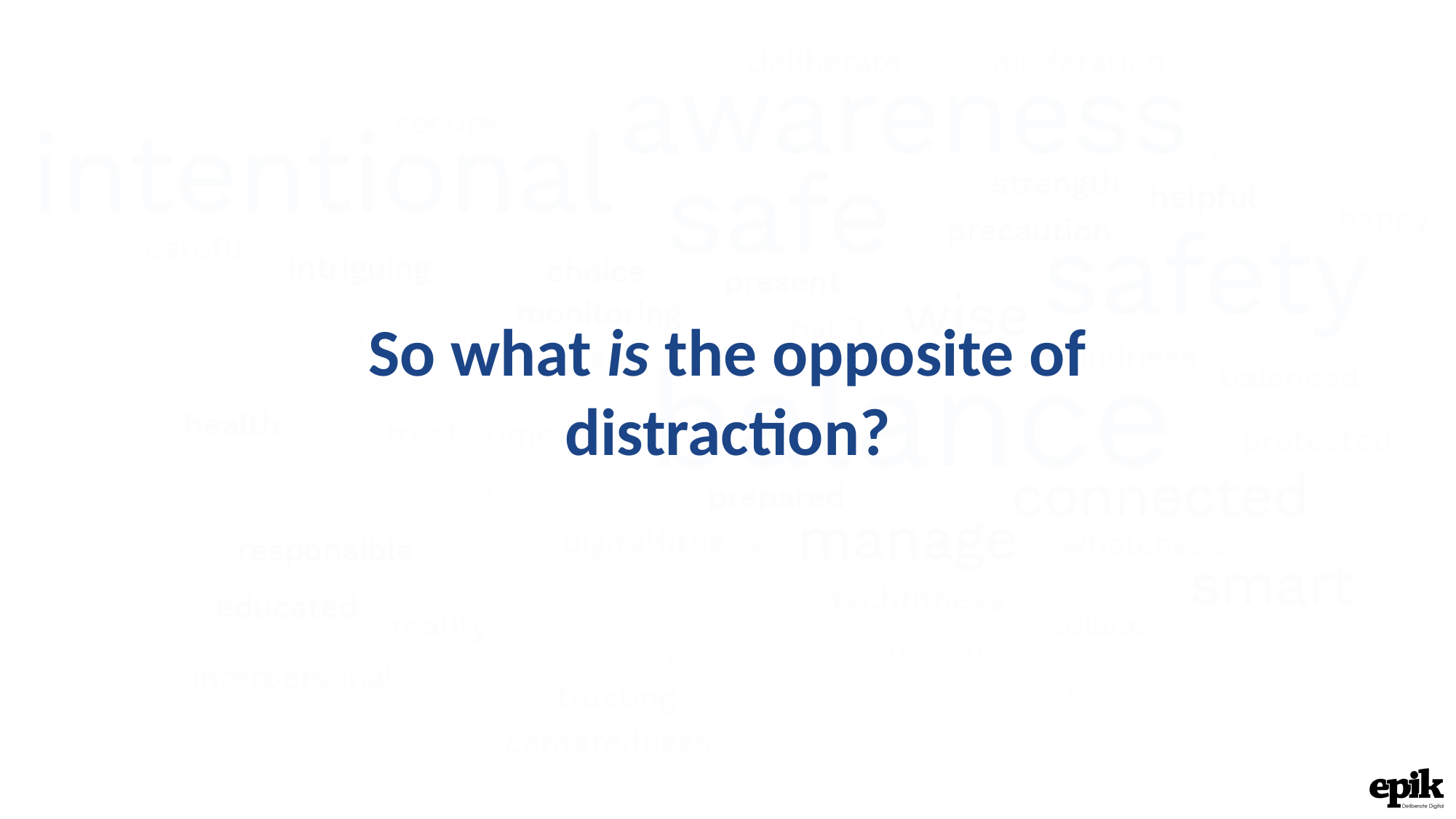

So what is the opposite of distraction?